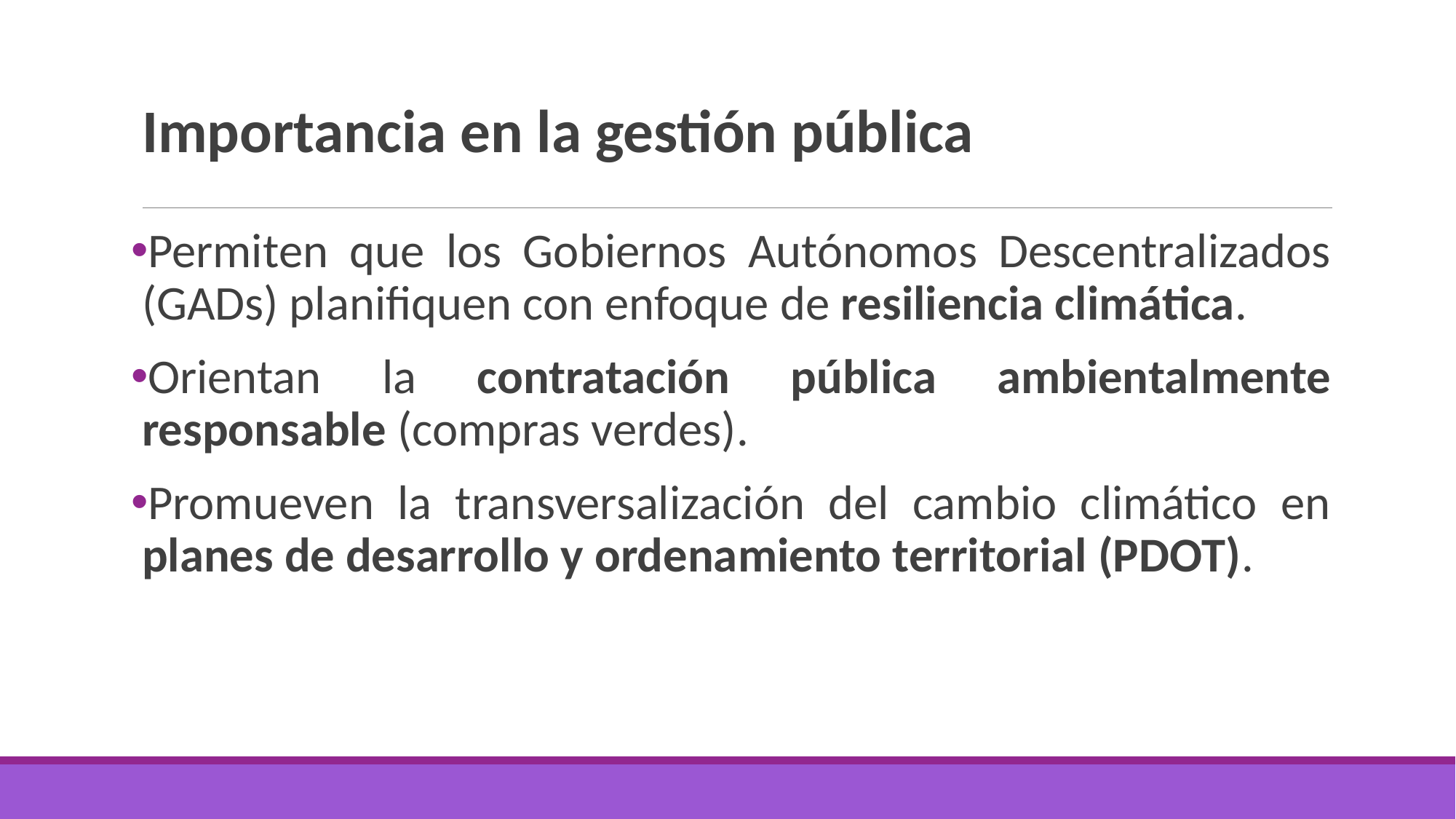

# Importancia en la gestión pública
Permiten que los Gobiernos Autónomos Descentralizados (GADs) planifiquen con enfoque de resiliencia climática.
Orientan la contratación pública ambientalmente responsable (compras verdes).
Promueven la transversalización del cambio climático en planes de desarrollo y ordenamiento territorial (PDOT).